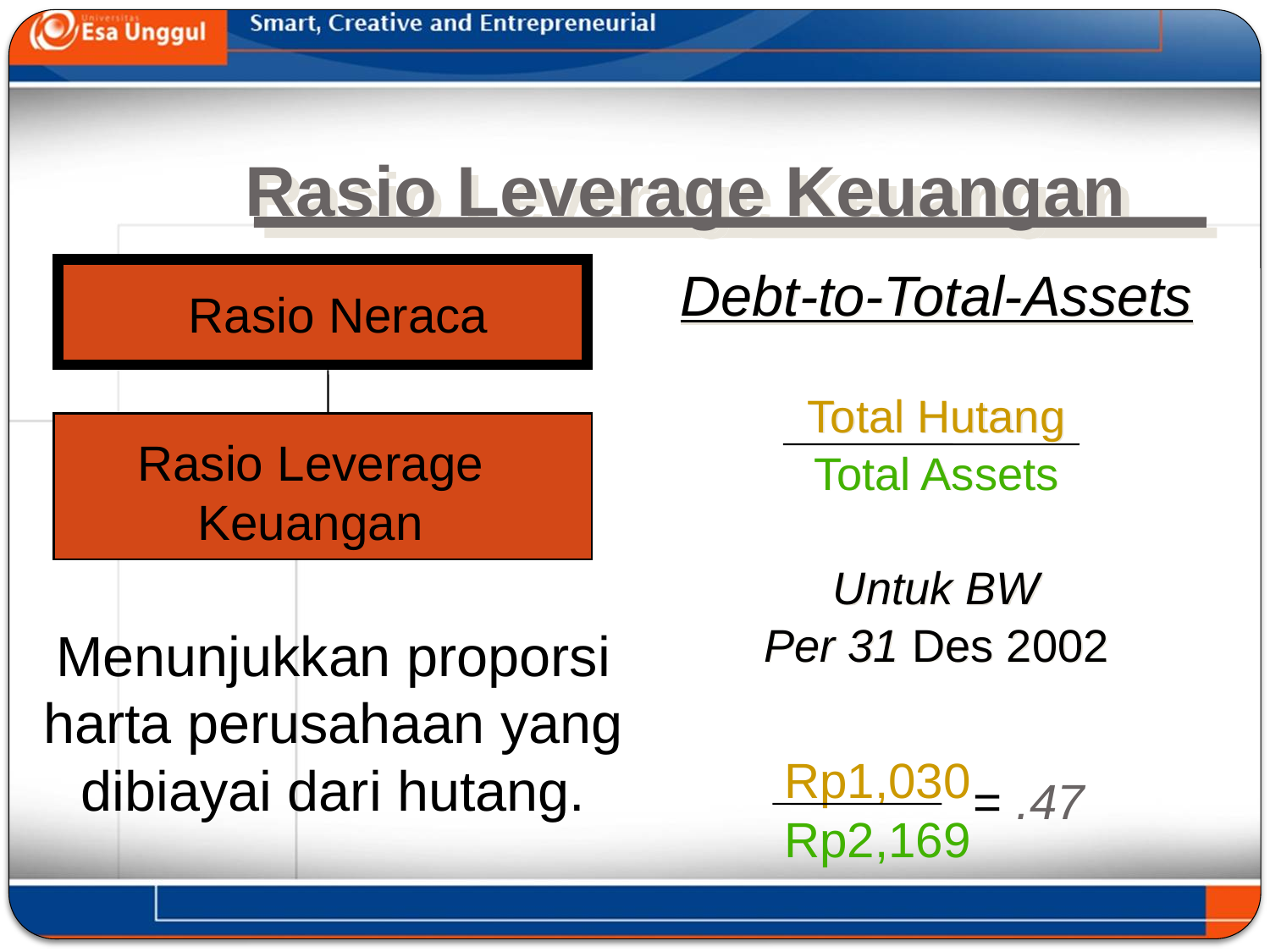

# Rasio Leverage Keuangan

Debt-to-Total-Assets

Total Hutang
Total Assets

Untuk BW
Per 31 Des 2002

Rasio Neraca

Rasio Leverage
Keuangan

Menunjukkan proporsi harta perusahaan yang dibiayai dari hutang.
Rp1,030
Rp2,169
= .47